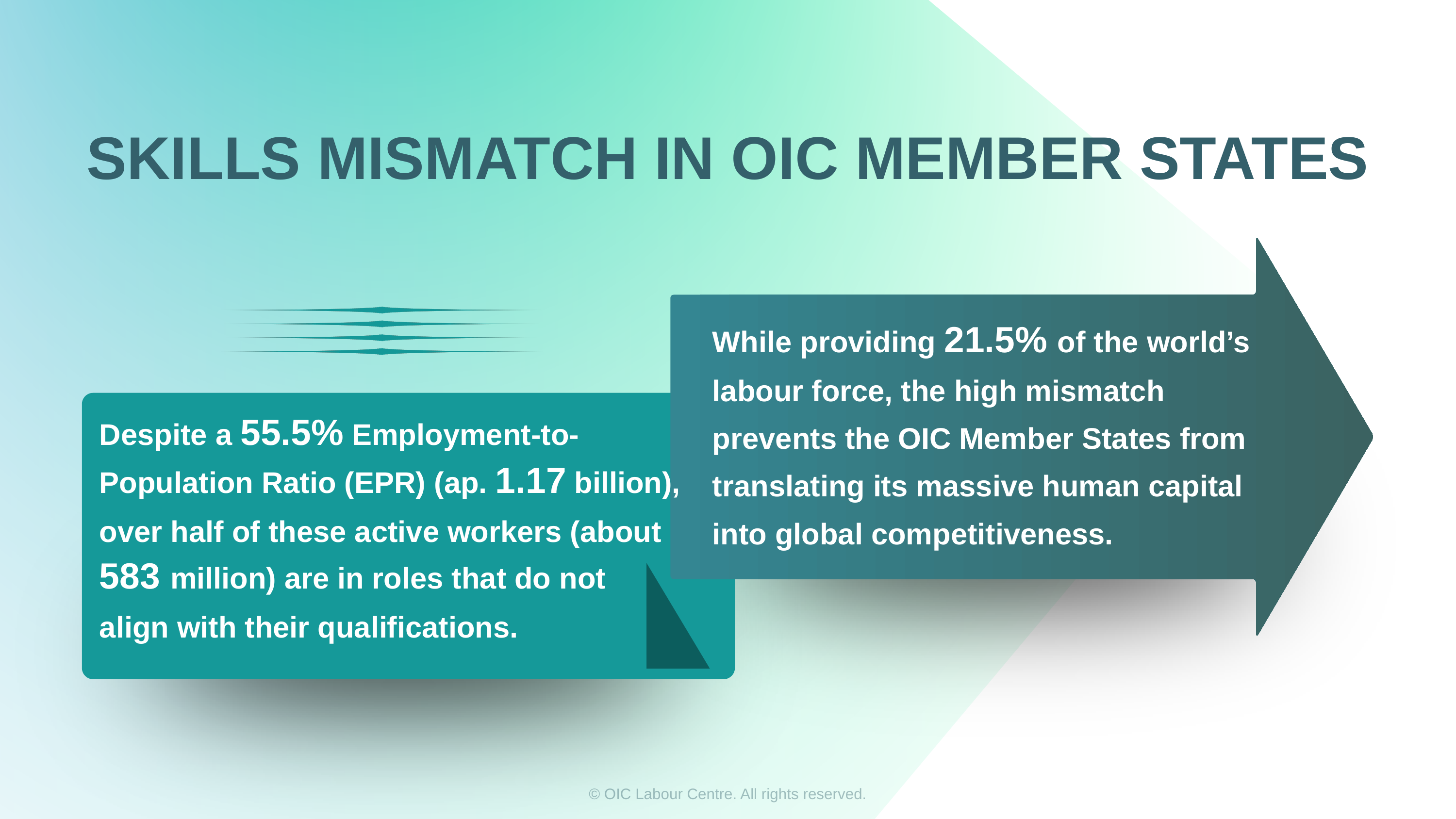

SKILLS MISMATCH IN OIC MEMBER STATES

While providing 21.5% of the world’s labour force, the high mismatch prevents the OIC Member States from translating its massive human capital into global competitiveness.

Despite a 55.5% Employment-to-Population Ratio (EPR) (ap. 1.17 billion), over half of these active workers (about 583 million) are in roles that do not align with their qualifications.

© OIC Labour Centre. All rights reserved.